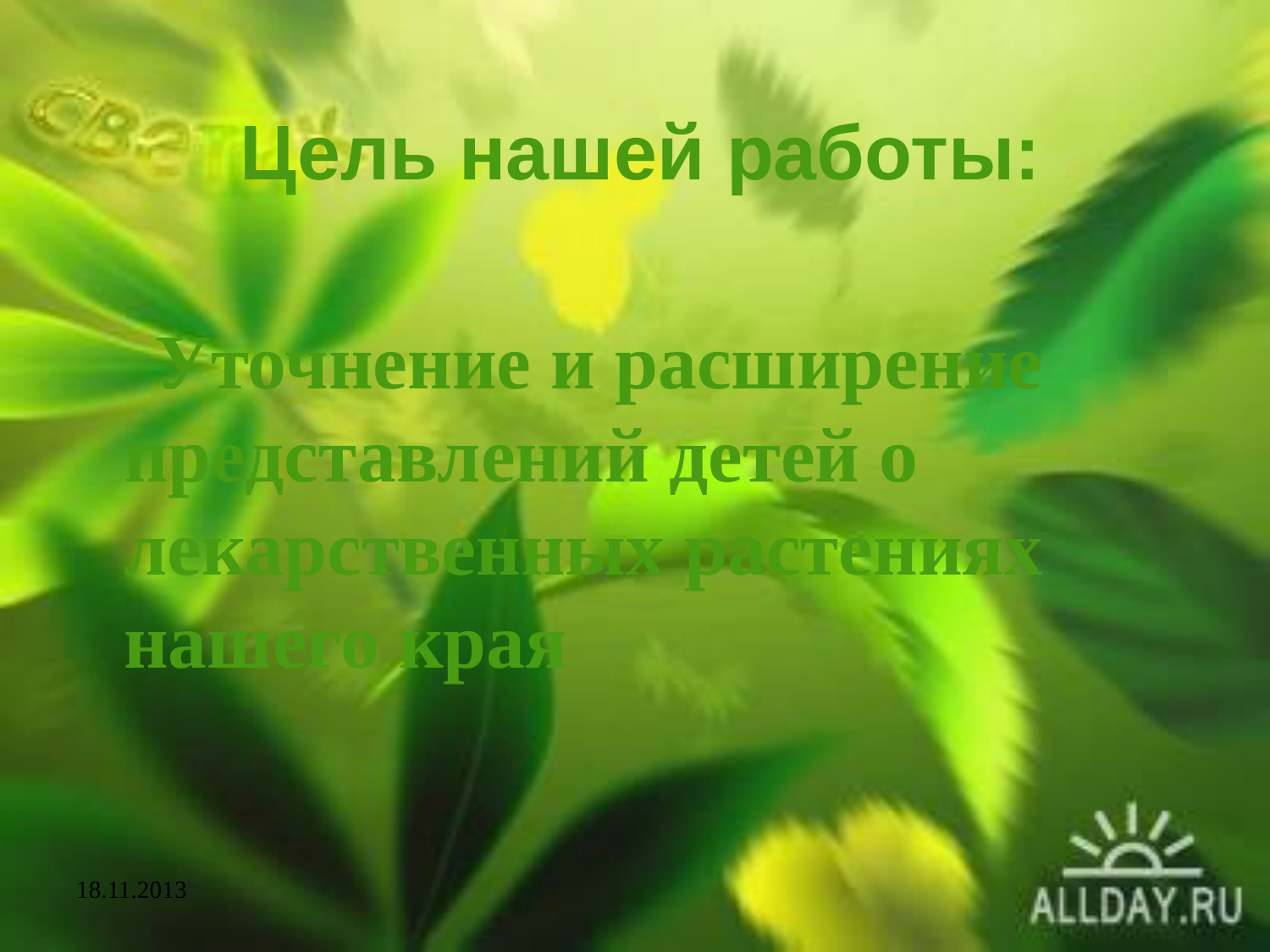

# Цель нашей работы:

    Уточнение и расширение  представлений детей о лекарственных растениях нашего края
18.11.2013